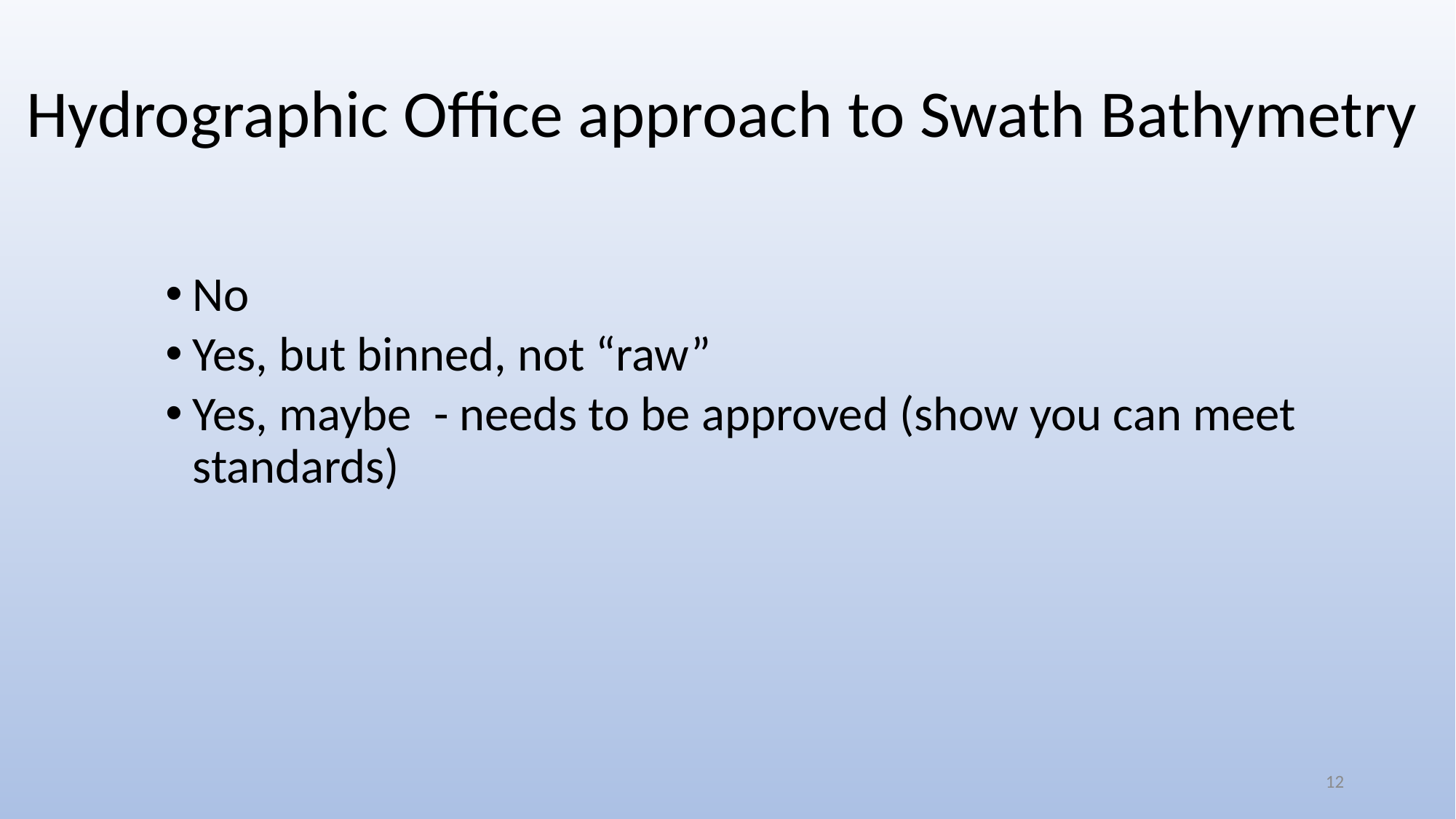

# Hydrographic Office approach to Swath Bathymetry
No
Yes, but binned, not “raw”
Yes, maybe  - needs to be approved (show you can meet standards)
12